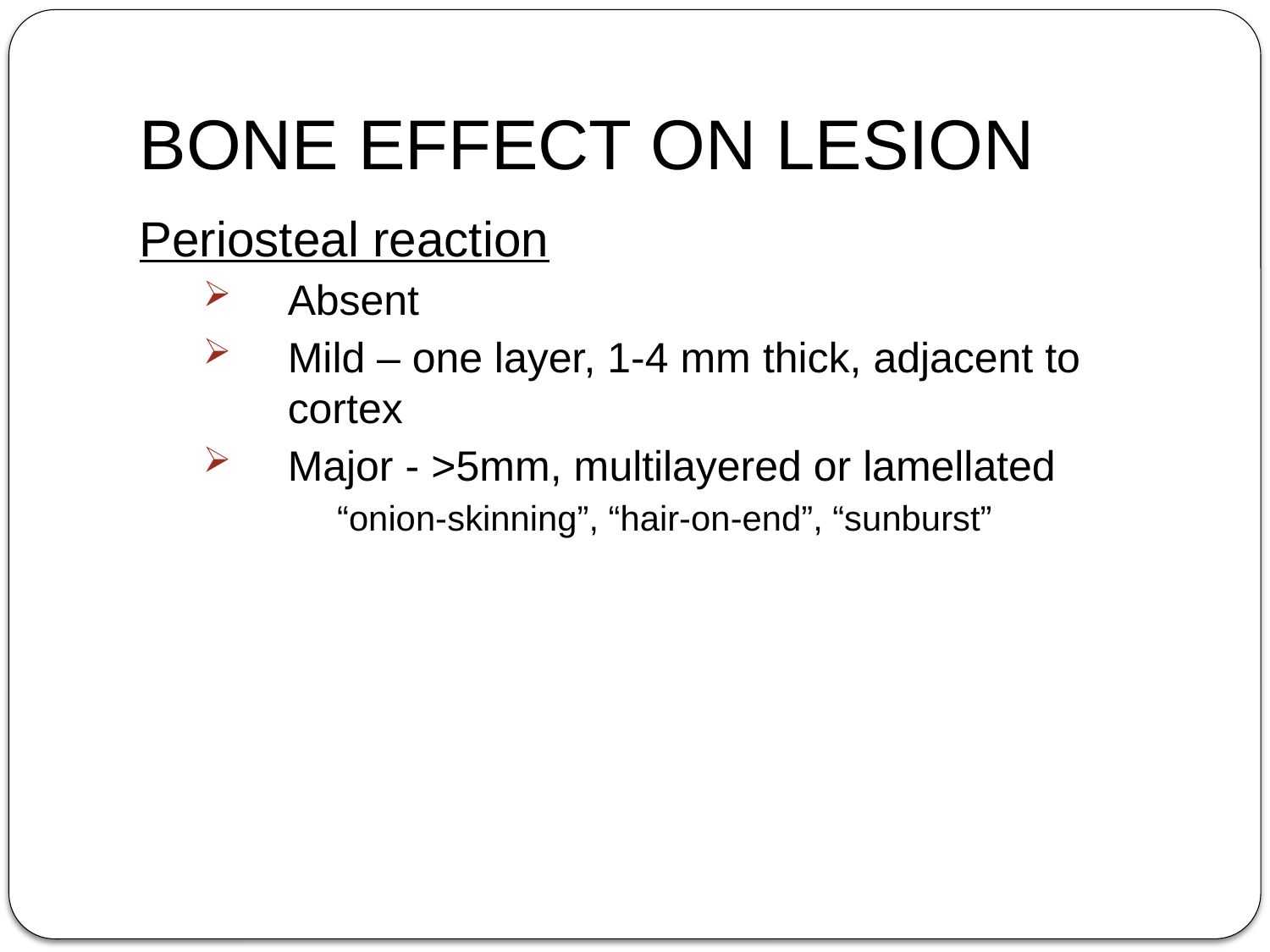

# BONE EFFECT ON LESION
Periosteal reaction
Absent
Mild – one layer, 1-4 mm thick, adjacent to cortex
Major - >5mm, multilayered or lamellated
	“onion-skinning”, “hair-on-end”, “sunburst”